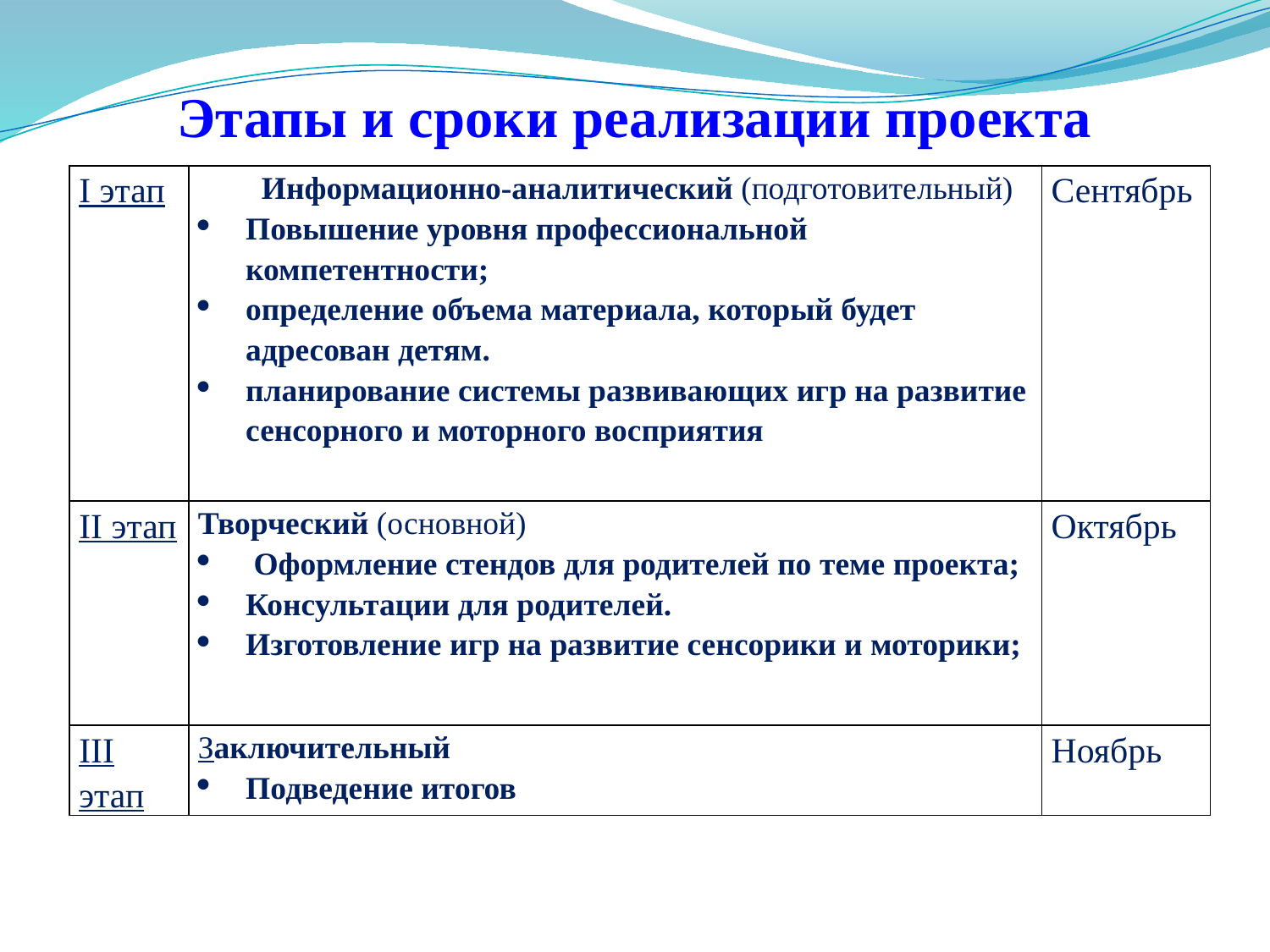

# Этапы и сроки реализации проекта
| I этап | Информационно-аналитический (подготовительный) Повышение уровня профессиональной компетентности; определение объема материала, который будет адресован детям. планирование системы развивающих игр на развитие сенсорного и моторного восприятия | Сентябрь |
| --- | --- | --- |
| II этап | Творческий (основной) Оформление стендов для родителей по теме проекта; Консультации для родителей. Изготовление игр на развитие сенсорики и моторики; | Октябрь |
| III этап | Заключительный Подведение итогов | Ноябрь |